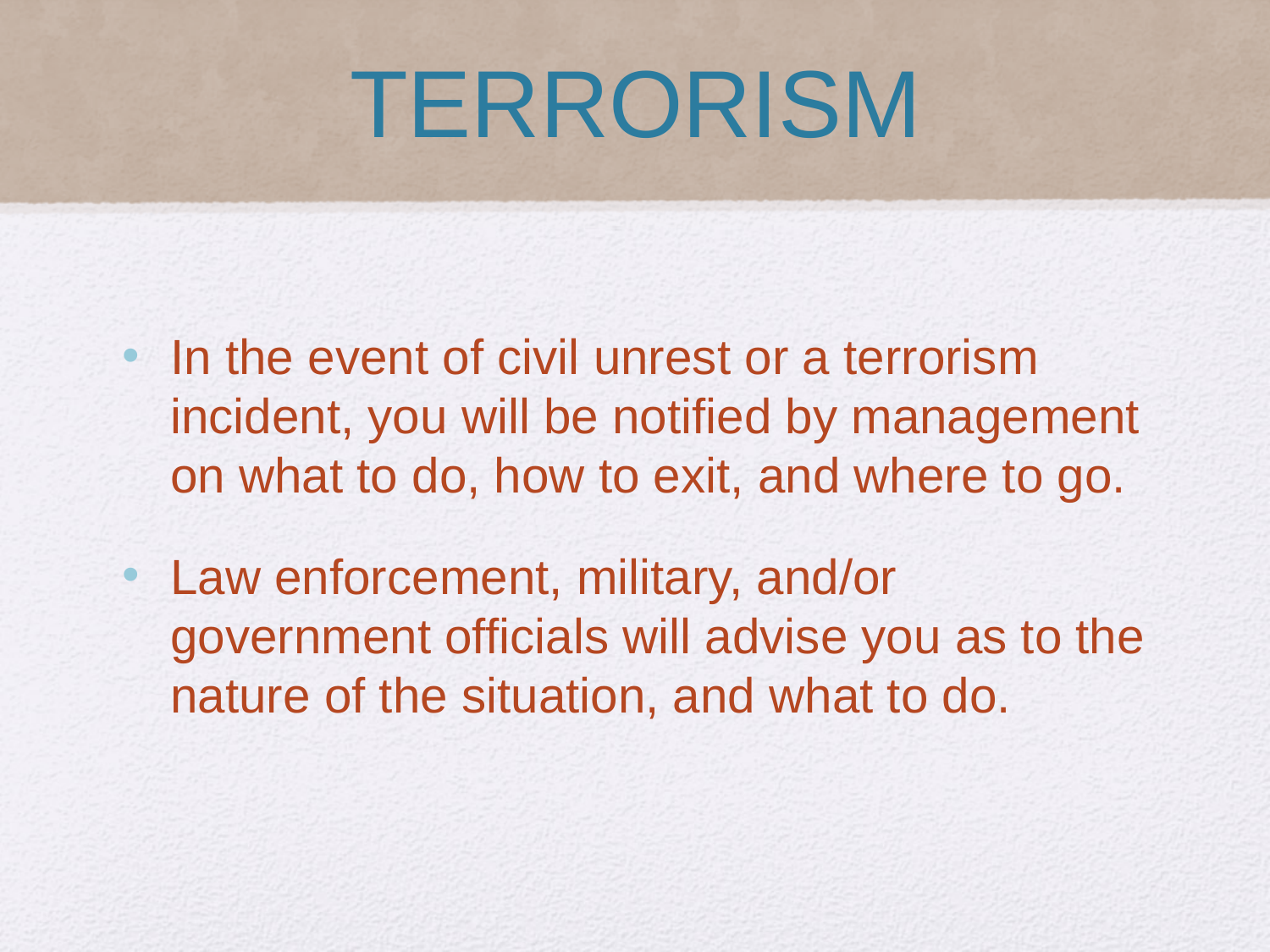

# TERRORISM
In the event of civil unrest or a terrorism incident, you will be notified by management on what to do, how to exit, and where to go.
Law enforcement, military, and/or government officials will advise you as to the nature of the situation, and what to do.